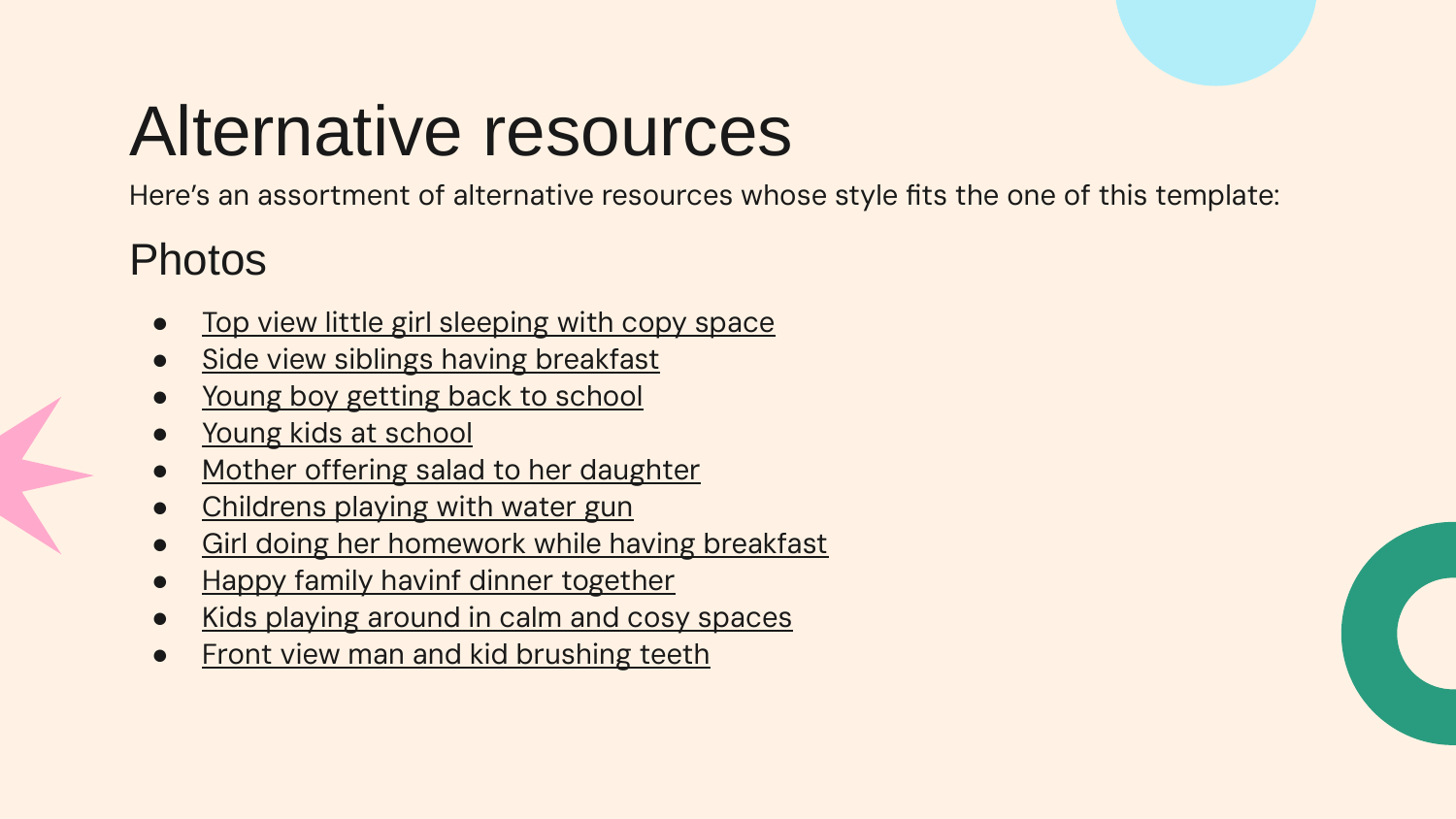

# Alternative resources
Here’s an assortment of alternative resources whose style fits the one of this template:
Photos
Top view little girl sleeping with copy space
Side view siblings having breakfast
Young boy getting back to school
Young kids at school
Mother offering salad to her daughter
Childrens playing with water gun
Girl doing her homework while having breakfast
Happy family havinf dinner together
Kids playing around in calm and cosy spaces
Front view man and kid brushing teeth